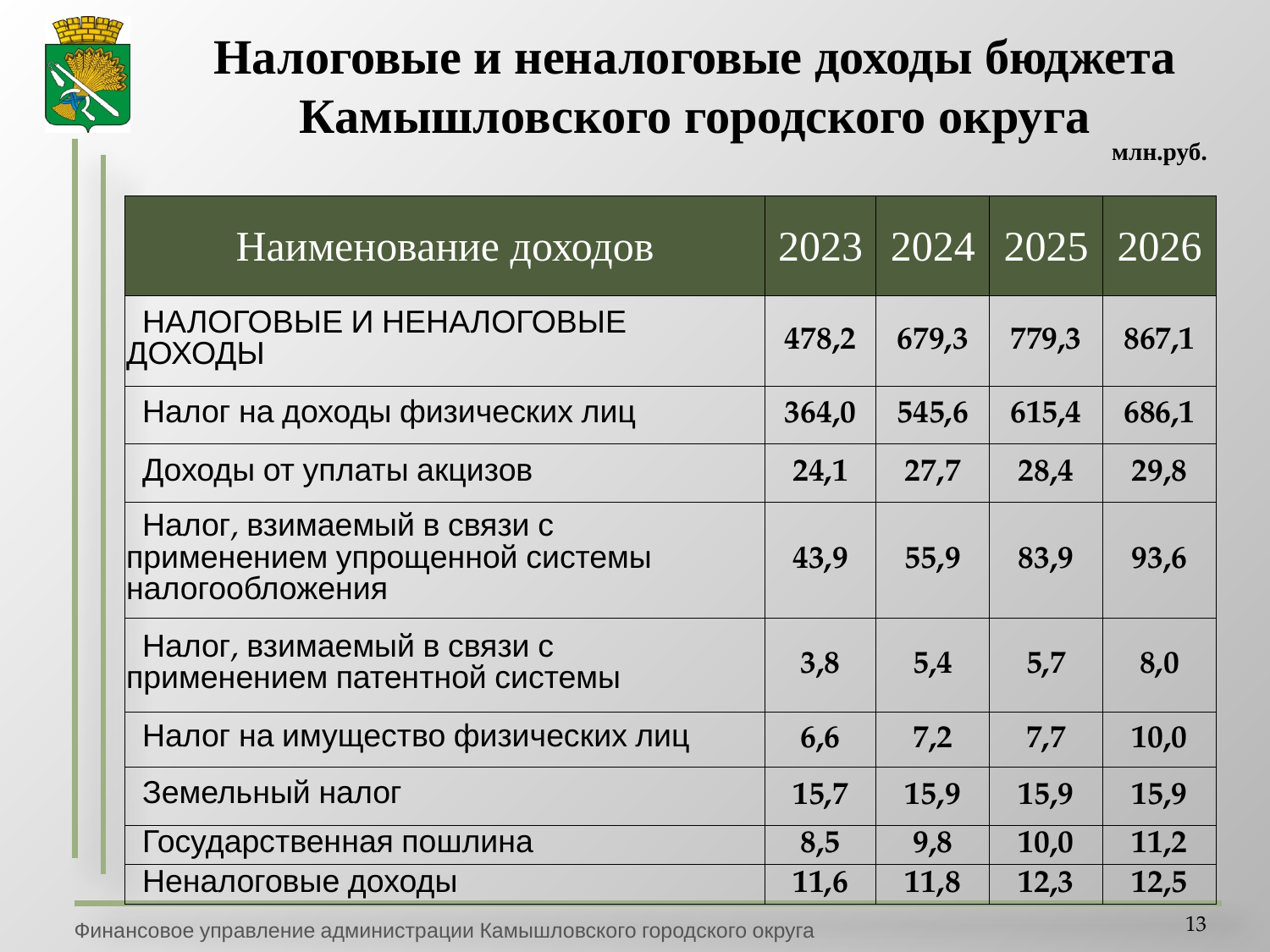

Налоговые и неналоговые доходы бюджета Камышловского городского округа
млн.руб.
| Наименование доходов | 2023 | 2024 | 2025 | 2026 |
| --- | --- | --- | --- | --- |
| НАЛОГОВЫЕ И НЕНАЛОГОВЫЕ ДОХОДЫ | 478,2 | 679,3 | 779,3 | 867,1 |
| Налог на доходы физических лиц | 364,0 | 545,6 | 615,4 | 686,1 |
| Доходы от уплаты акцизов | 24,1 | 27,7 | 28,4 | 29,8 |
| Налог, взимаемый в связи с применением упрощенной системы налогообложения | 43,9 | 55,9 | 83,9 | 93,6 |
| Налог, взимаемый в связи с применением патентной системы | 3,8 | 5,4 | 5,7 | 8,0 |
| Налог на имущество физических лиц | 6,6 | 7,2 | 7,7 | 10,0 |
| Земельный налог | 15,7 | 15,9 | 15,9 | 15,9 |
| Государственная пошлина | 8,5 | 9,8 | 10,0 | 11,2 |
| Неналоговые доходы | 11,6 | 11,8 | 12,3 | 12,5 |
13